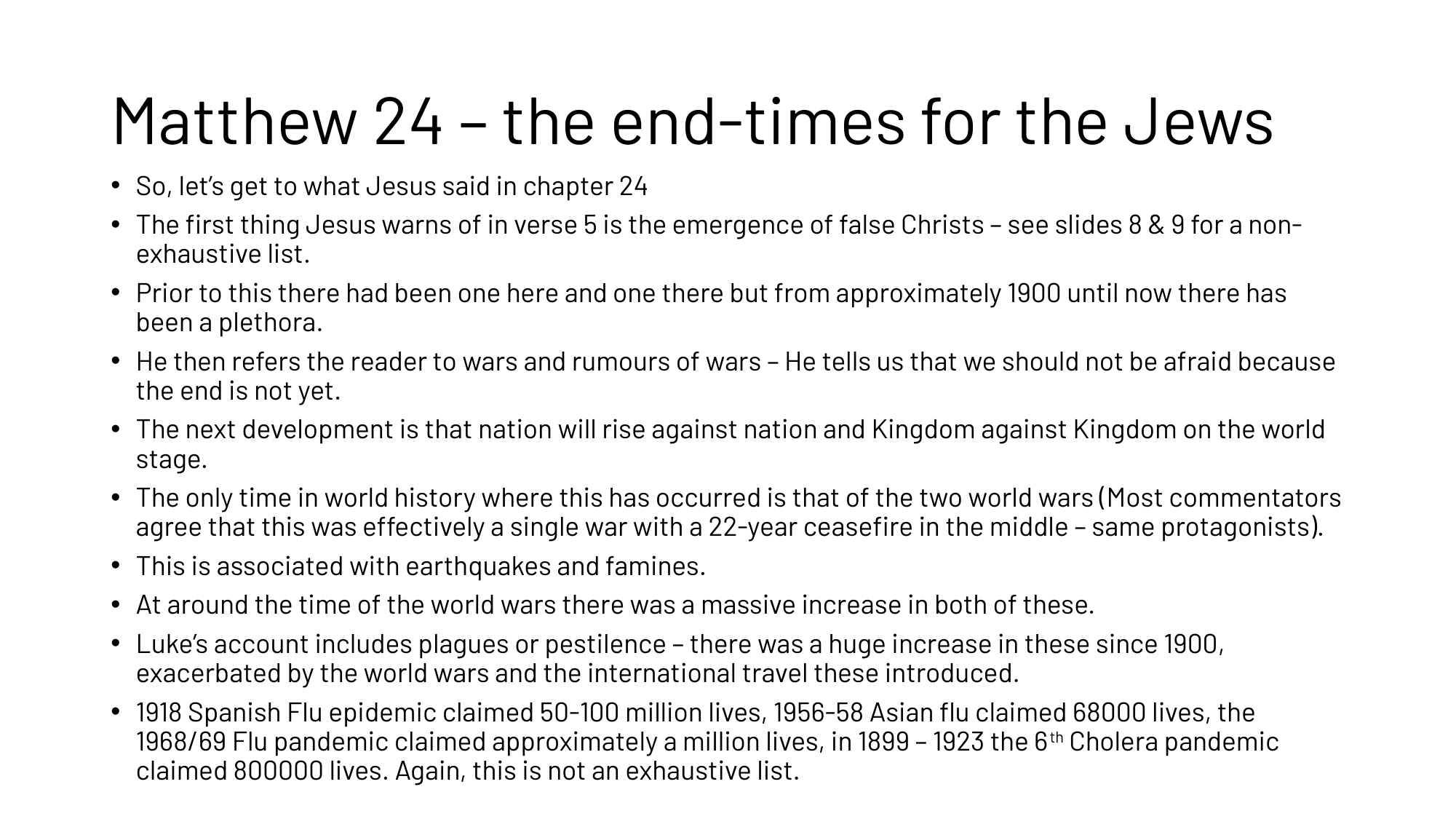

# Matthew 24 – the end-times for the Jews
So, let’s get to what Jesus said in chapter 24
The first thing Jesus warns of in verse 5 is the emergence of false Christs – see slides 8 & 9 for a non-exhaustive list.
Prior to this there had been one here and one there but from approximately 1900 until now there has been a plethora.
He then refers the reader to wars and rumours of wars – He tells us that we should not be afraid because the end is not yet.
The next development is that nation will rise against nation and Kingdom against Kingdom on the world stage.
The only time in world history where this has occurred is that of the two world wars (Most commentators agree that this was effectively a single war with a 22-year ceasefire in the middle – same protagonists).
This is associated with earthquakes and famines.
At around the time of the world wars there was a massive increase in both of these.
Luke’s account includes plagues or pestilence – there was a huge increase in these since 1900, exacerbated by the world wars and the international travel these introduced.
1918 Spanish Flu epidemic claimed 50-100 million lives, 1956-58 Asian flu claimed 68000 lives, the 1968/69 Flu pandemic claimed approximately a million lives, in 1899 – 1923 the 6th Cholera pandemic claimed 800000 lives. Again, this is not an exhaustive list.